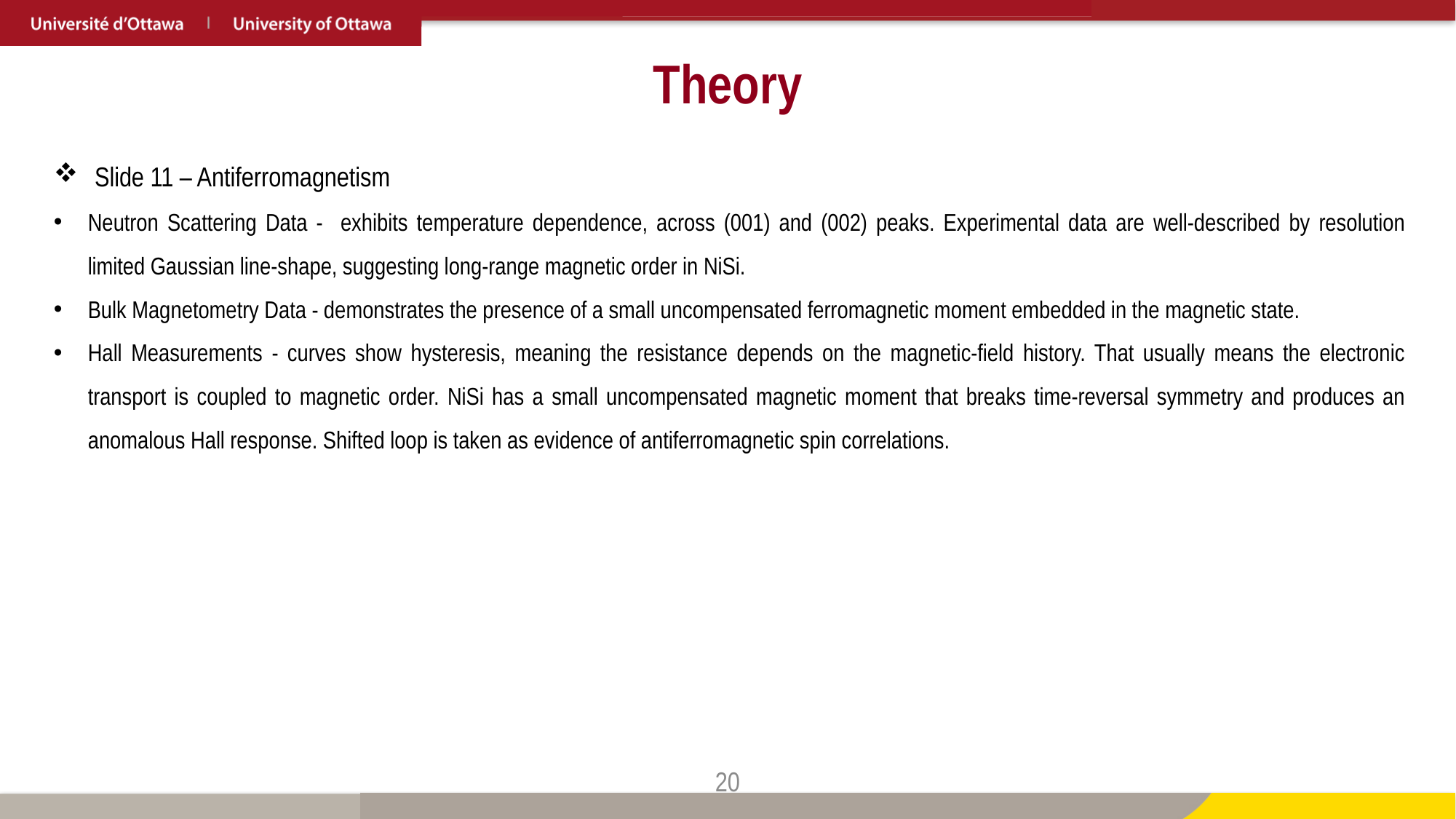

# Theory
Slide 11 – Antiferromagnetism
Neutron Scattering Data -  exhibits temperature dependence, across (001) and (002) peaks. Experimental data are well-described by resolution limited Gaussian line-shape, suggesting long-range magnetic order in NiSi.
Bulk Magnetometry Data - demonstrates the presence of a small uncompensated ferromagnetic moment embedded in the magnetic state.
Hall Measurements - curves show hysteresis, meaning the resistance depends on the magnetic-field history. That usually means the electronic transport is coupled to magnetic order. NiSi has a small uncompensated magnetic moment that breaks time-reversal symmetry and produces an anomalous Hall response. Shifted loop is taken as evidence of antiferromagnetic spin correlations.

20